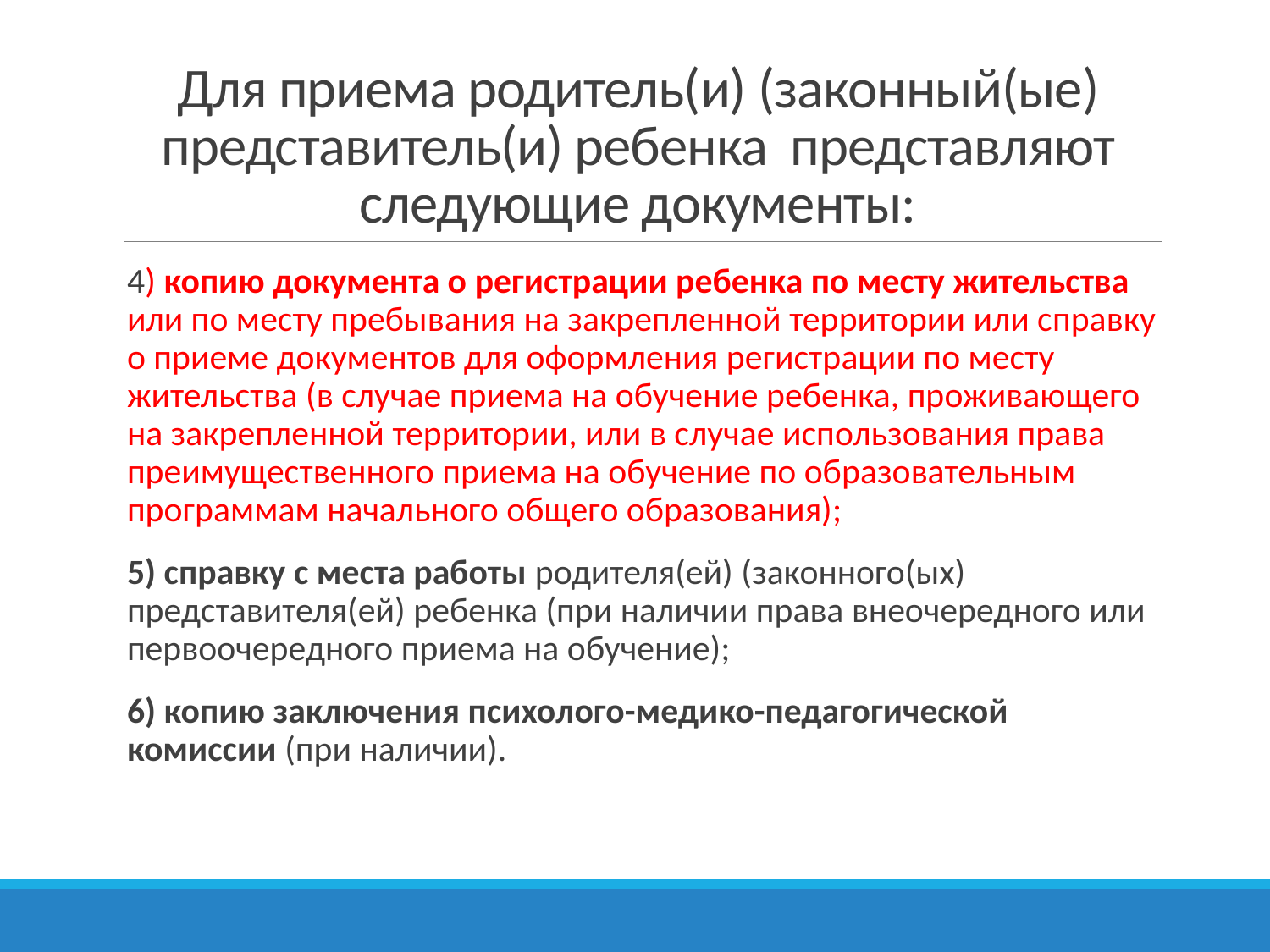

# Для приема родитель(и) (законный(ые) представитель(и) ребенка  представляют следующие документы:
4) копию документа о регистрации ребенка по месту жительства или по месту пребывания на закрепленной территории или справку о приеме документов для оформления регистрации по месту жительства (в случае приема на обучение ребенка, проживающего на закрепленной территории, или в случае использования права преимущественного приема на обучение по образовательным программам начального общего образования);
5) справку с места работы родителя(ей) (законного(ых) представителя(ей) ребенка (при наличии права внеочередного или первоочередного приема на обучение);
6) копию заключения психолого-медико-педагогической комиссии (при наличии).